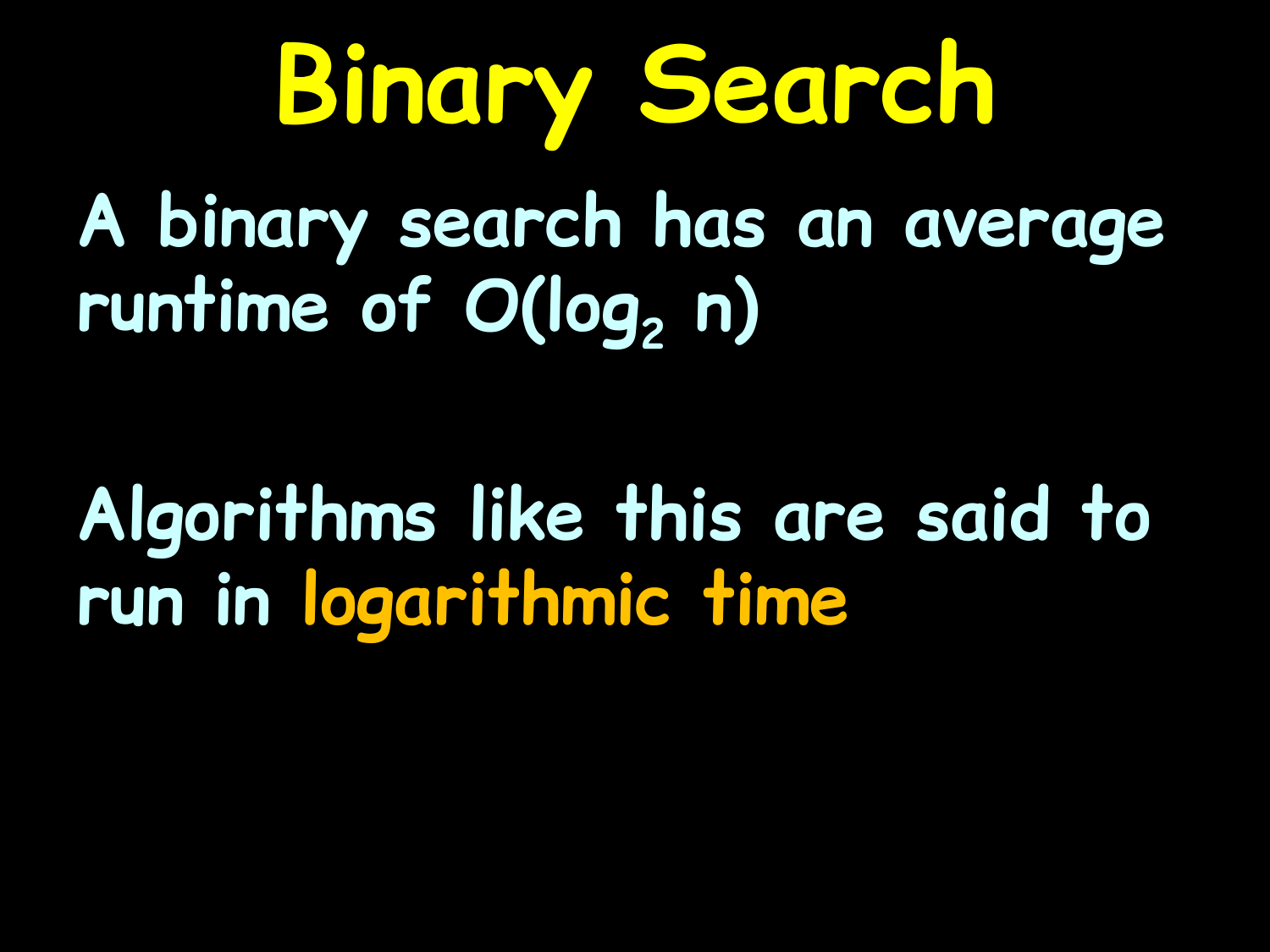

# Binary Search
A binary search has an average runtime of O(log2 n)

Algorithms like this are said to run in logarithmic time